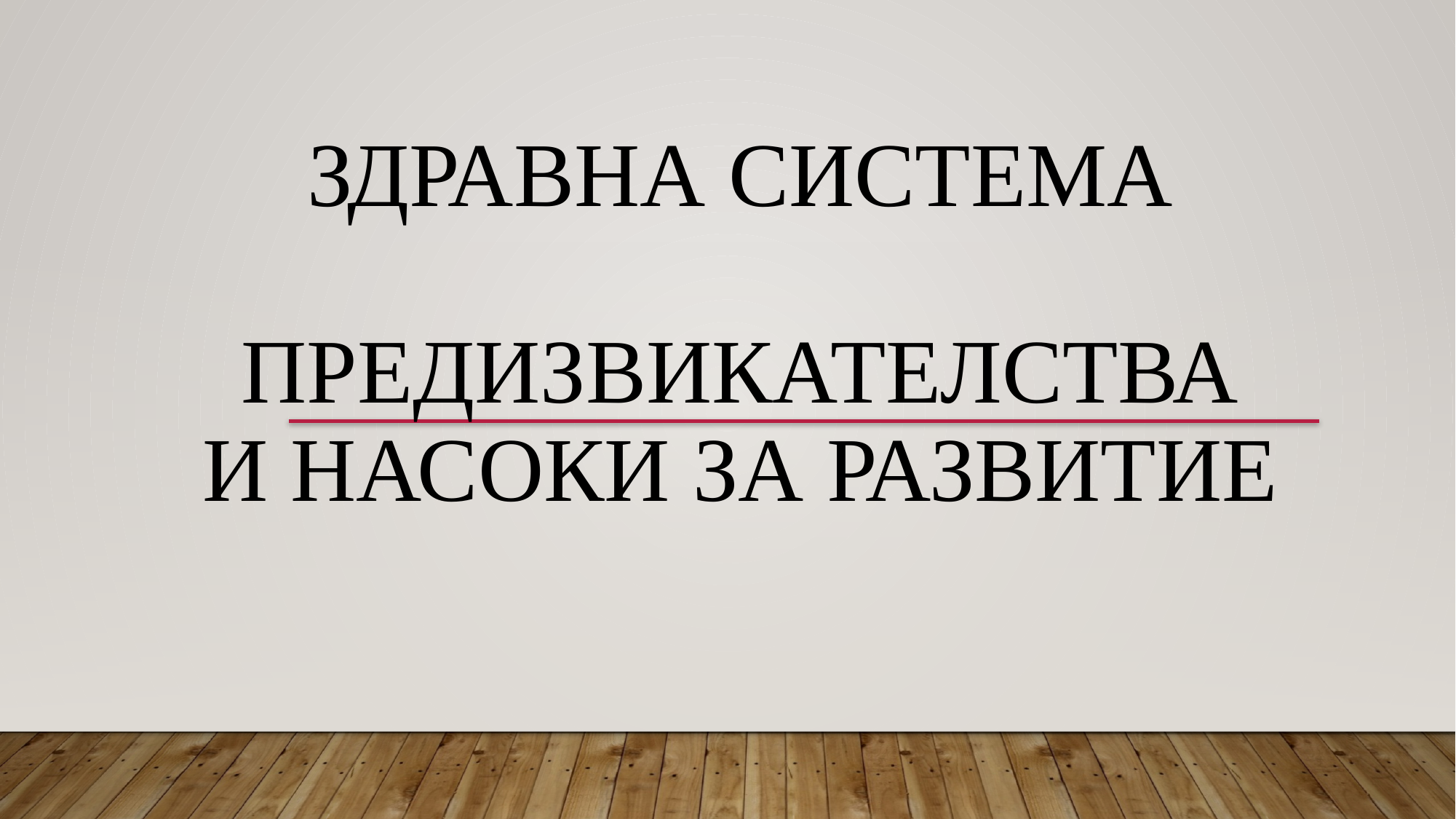

# Здравна система предизвикателства и насоки за развитие